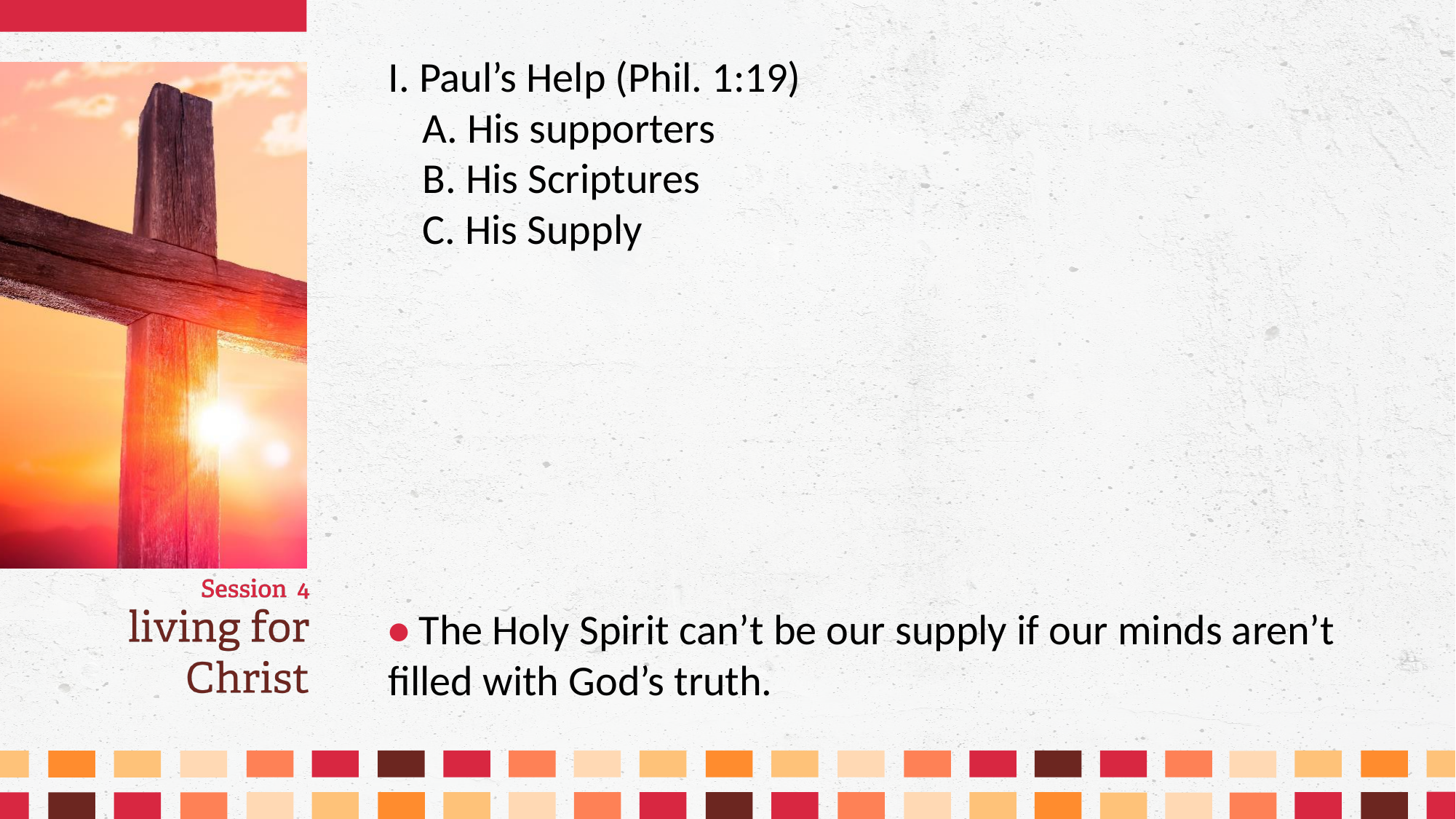

I. Paul’s Help (Phil. 1:19)
	A. His supporters
	B. His Scriptures
	C. His Supply
• The Holy Spirit can’t be our supply if our minds aren’t filled with God’s truth.